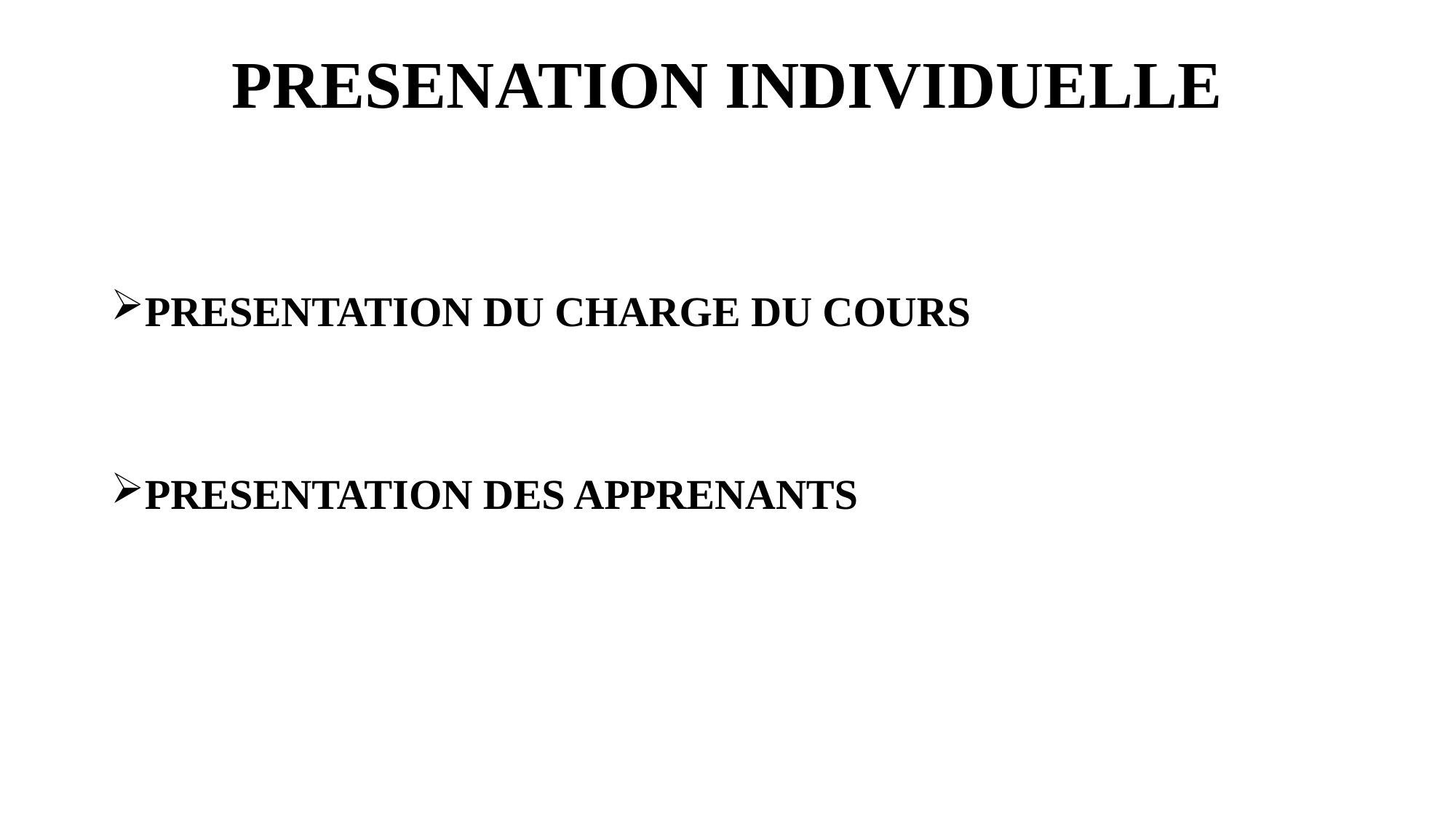

# PRESENATION INDIVIDUELLE

PRESENTATION DU CHARGE DU COURS

PRESENTATION DES APPRENANTS